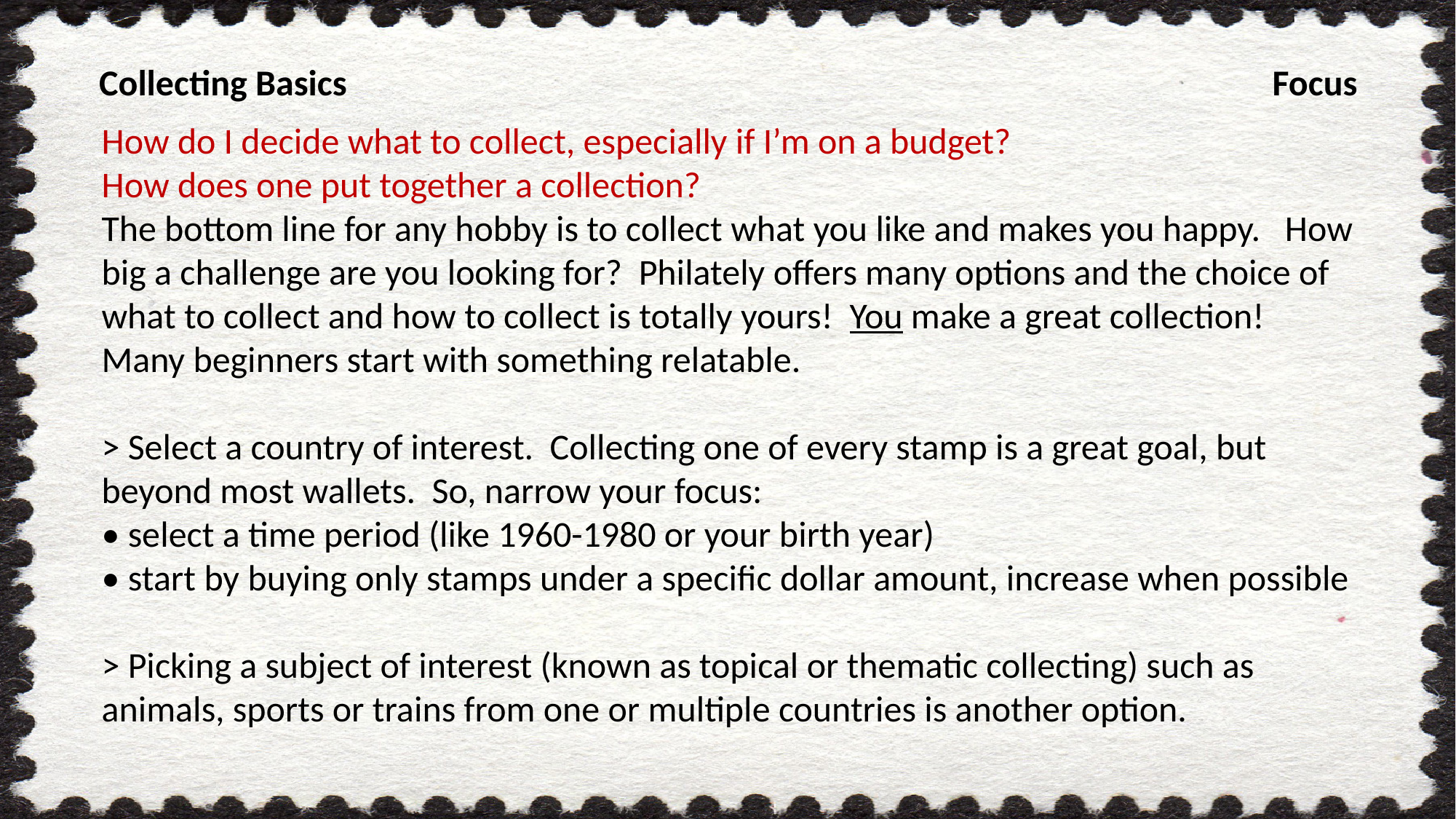

Collecting Basics                                                                                                                 Focus

How do I decide what to collect, especially if I’m on a budget?
How does one put together a collection?
The bottom line for any hobby is to collect what you like and makes you happy.   How big a challenge are you looking for?  Philately offers many options and the choice of what to collect and how to collect is totally yours!  You make a great collection!  Many beginners start with something relatable.

> Select a country of interest.  Collecting one of every stamp is a great goal, but beyond most wallets.  So, narrow your focus:
• select a time period (like 1960-1980 or your birth year)
• start by buying only stamps under a specific dollar amount, increase when possible

> Picking a subject of interest (known as topical or thematic collecting) such as animals, sports or trains from one or multiple countries is another option.